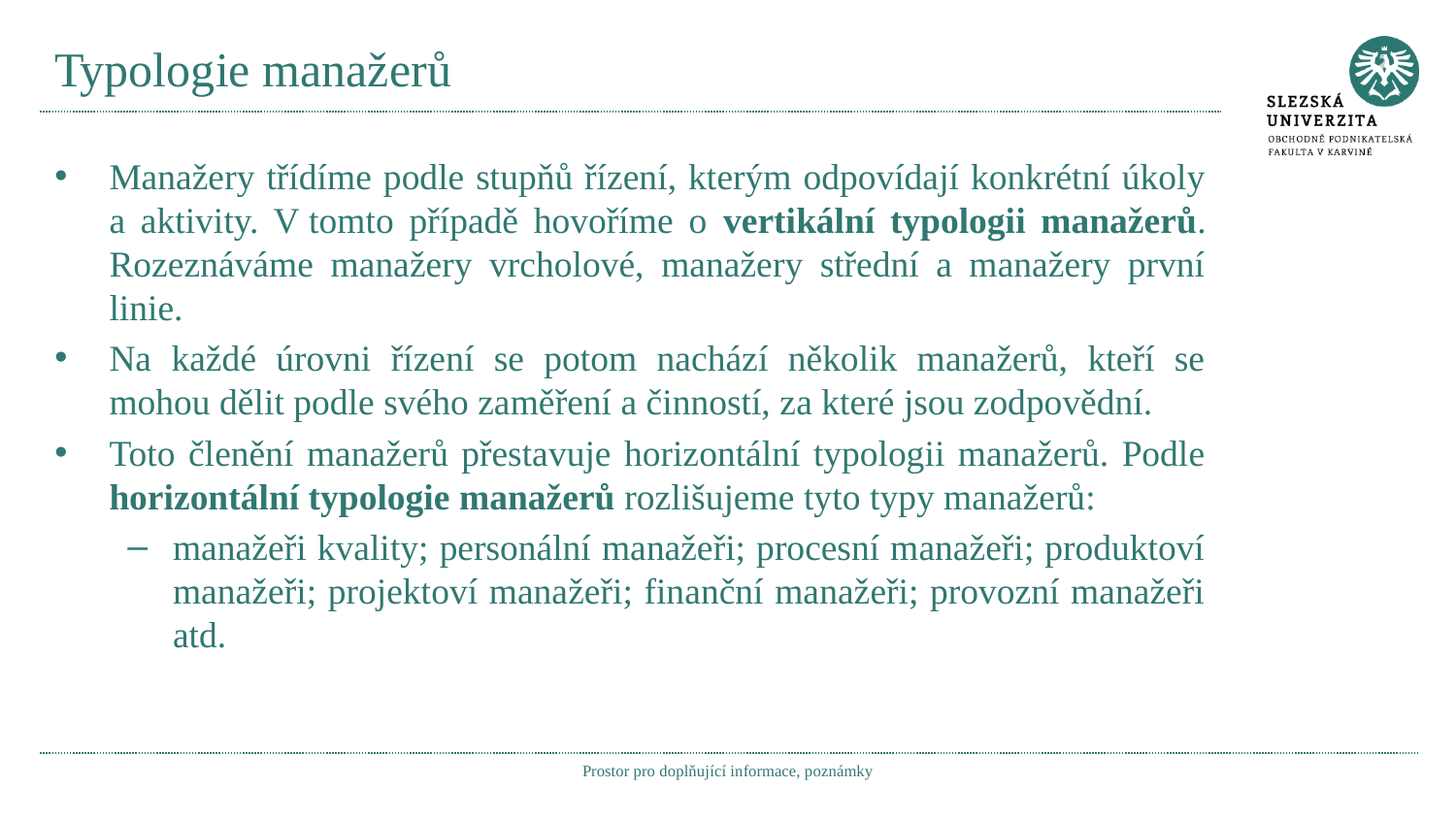

# Typologie manažerů
Manažery třídíme podle stupňů řízení, kterým odpovídají konkrétní úkoly a aktivity. V tomto případě hovoříme o vertikální typologii manažerů. Rozeznáváme manažery vrcholové, manažery střední a manažery první linie.
Na každé úrovni řízení se potom nachází několik manažerů, kteří se mohou dělit podle svého zaměření a činností, za které jsou zodpovědní.
Toto členění manažerů přestavuje horizontální typologii manažerů. Podle horizontální typologie manažerů rozlišujeme tyto typy manažerů:
manažeři kvality; personální manažeři; procesní manažeři; produktoví manažeři; projektoví manažeři; finanční manažeři; provozní manažeři atd.

Prostor pro doplňující informace, poznámky